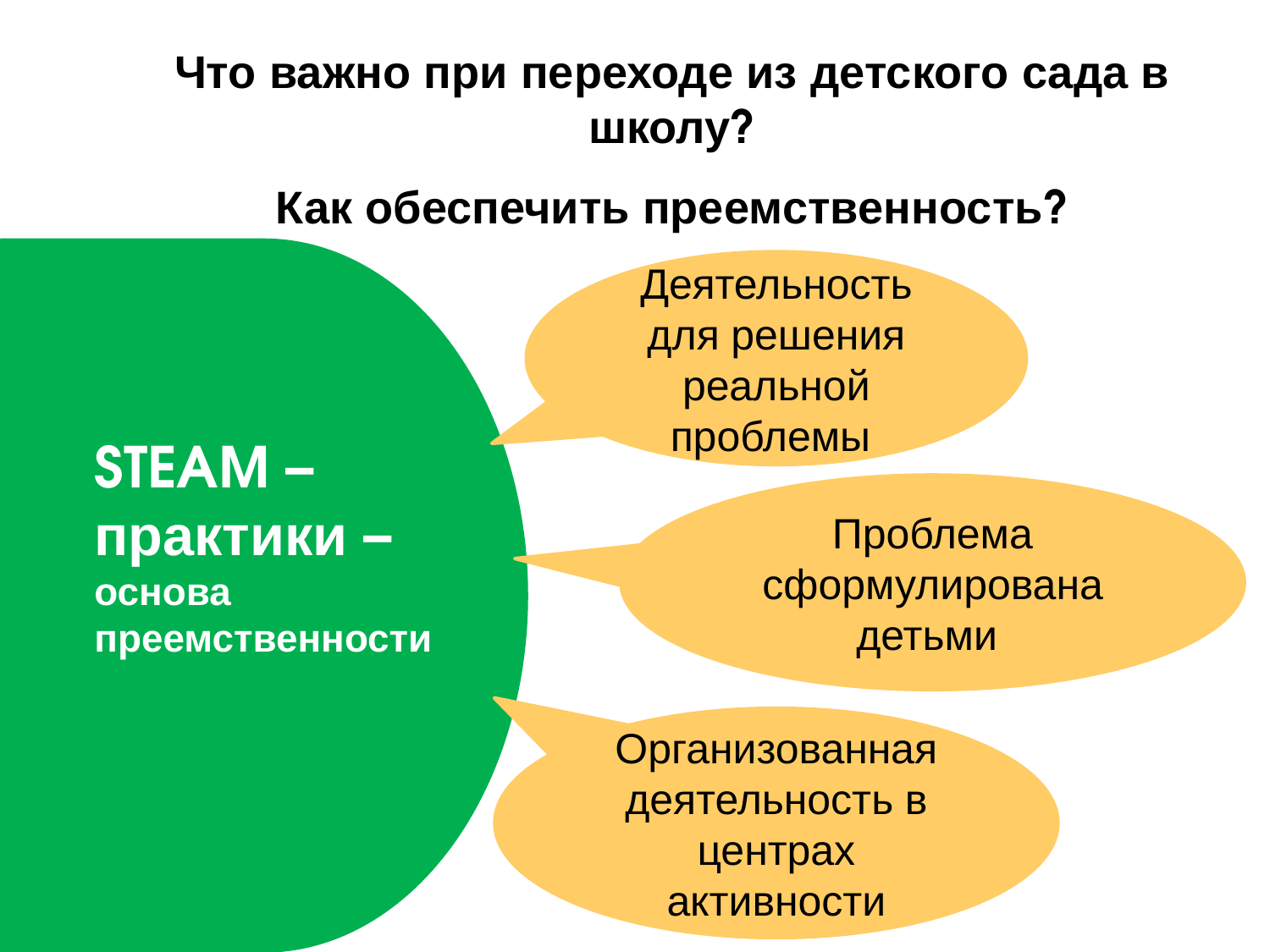

Что важно при переходе из детского сада в школу?

Как обеспечить преемственность?

Деятельность для решения реальной проблемы
STEAM – практики – основа преемственности
Проблема сформулирована
детьми
Организованная деятельность в центрах активности